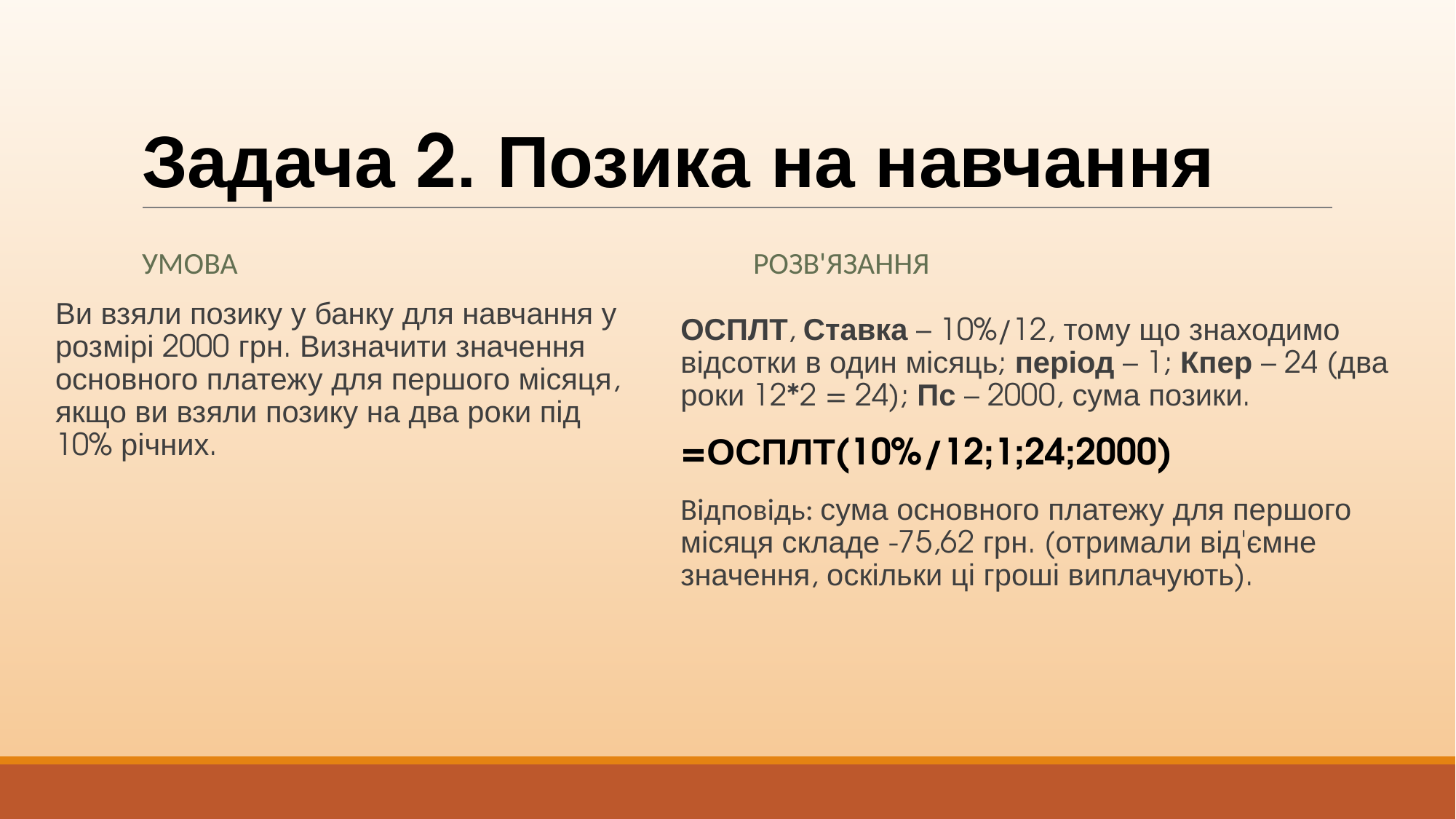

# Задача 2. Позика на навчання
УМОВА
РОЗВ'ЯЗАННЯ
Ви взяли позику у банку для навчання у розмірі 2000 грн. Визначити значення основного платежу для першого місяця, якщо ви взяли позику на два роки під 10% річних.

ОСПЛТ, Ставка – 10%/12, тому що знаходимо відсотки в один місяць; період – 1; Кпер – 24 (два роки 12*2 = 24); Пс – 2000, сума позики.
=ОСПЛТ(10%/12;1;24;2000)
Відповідь: сума основного платежу для першого місяця складе -75,62 грн. (отримали від'ємне значення, оскільки ці гроші виплачують).